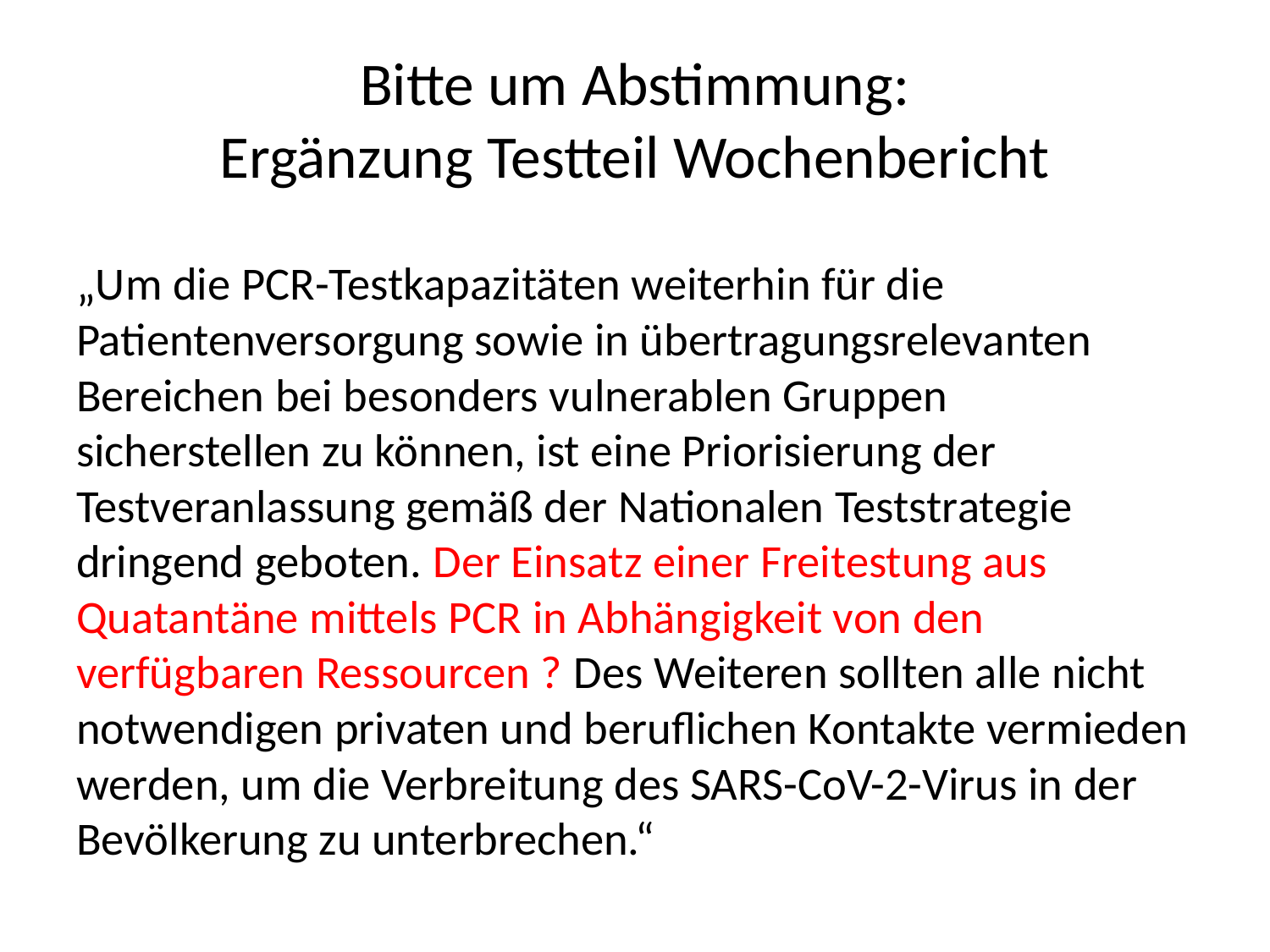

# Bitte um Abstimmung: Ergänzung Testteil Wochenbericht
„Um die PCR-Testkapazitäten weiterhin für die Patientenversorgung sowie in übertragungsrelevanten Bereichen bei besonders vulnerablen Gruppen sicherstellen zu können, ist eine Priorisierung der Testveranlassung gemäß der Nationalen Teststrategie dringend geboten. Der Einsatz einer Freitestung aus Quatantäne mittels PCR in Abhängigkeit von den verfügbaren Ressourcen ? Des Weiteren sollten alle nicht notwendigen privaten und beruflichen Kontakte vermieden werden, um die Verbreitung des SARS-CoV-2-Virus in der Bevölkerung zu unterbrechen.“